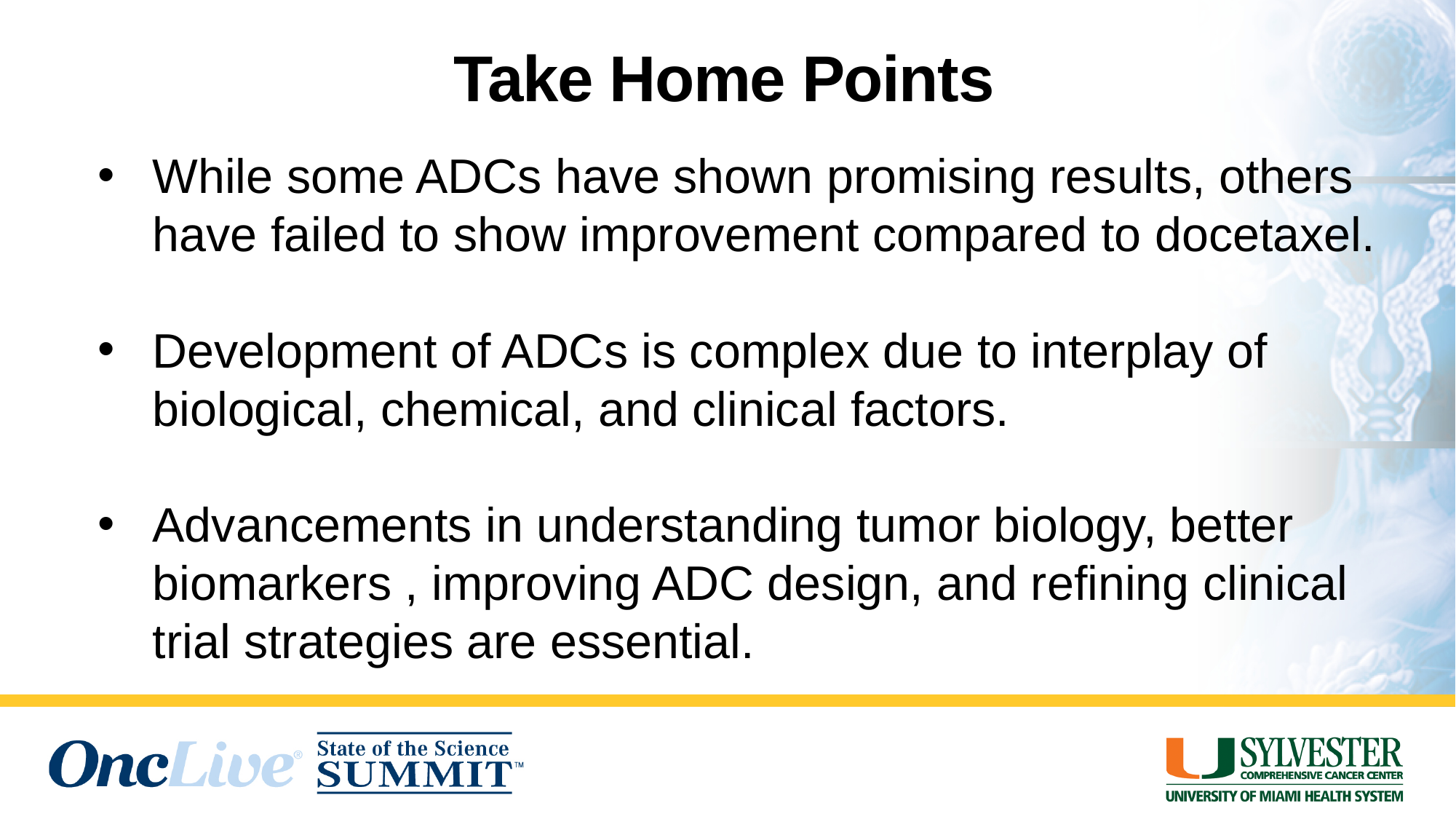

Take Home Points
While some ADCs have shown promising results, others have failed to show improvement compared to docetaxel.

Development of ADCs is complex due to interplay of biological, chemical, and clinical factors.

Advancements in understanding tumor biology, better biomarkers , improving ADC design, and refining clinical trial strategies are essential.